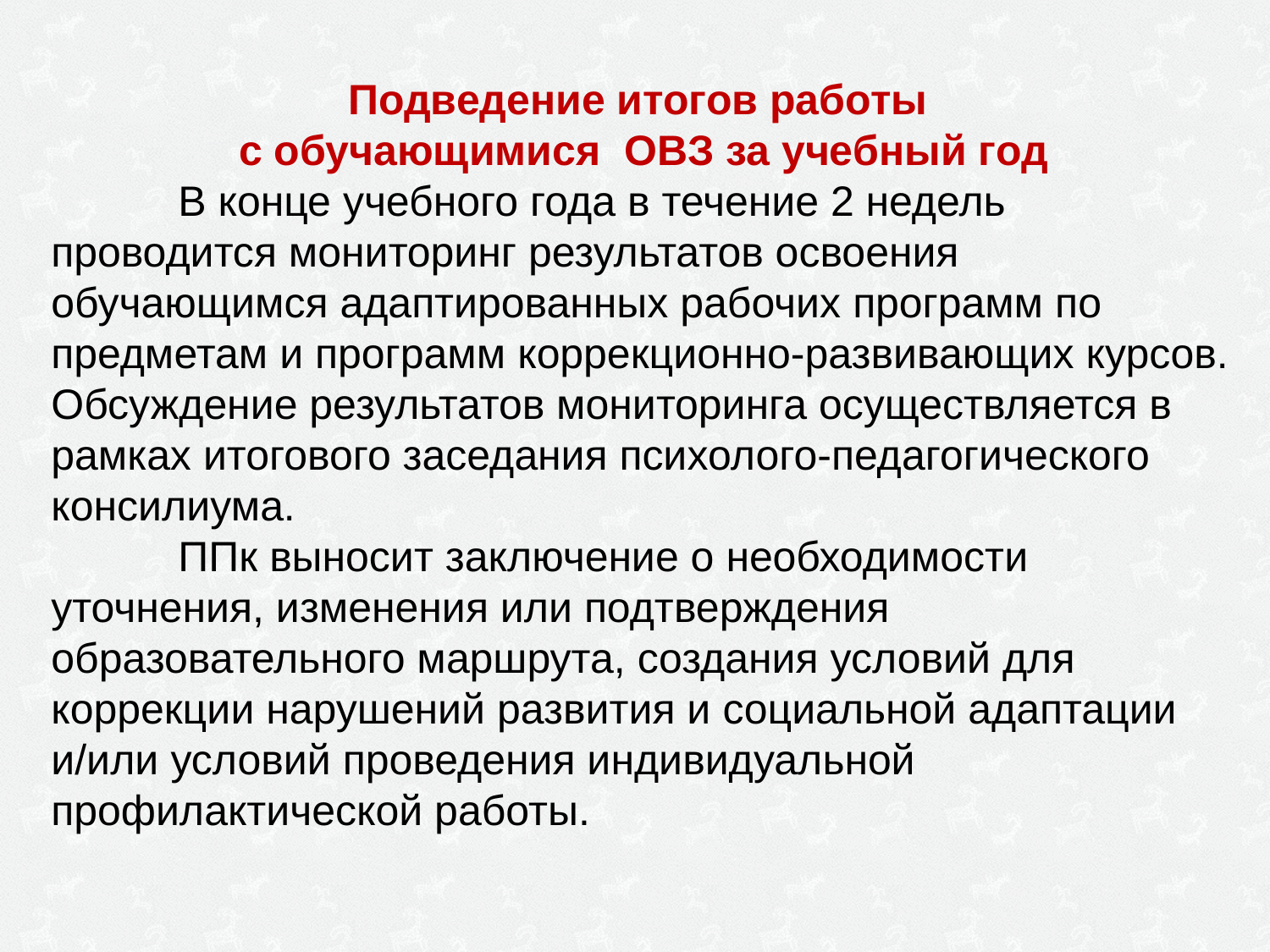

Подведение итогов работы
с обучающимися  ОВЗ за учебный год
	В конце учебного года в течение 2 недель проводится мониторинг результатов освоения обучающимся адаптированных рабочих программ по предметам и программ коррекционно-развивающих курсов.
Обсуждение результатов мониторинга осуществляется в рамках итогового заседания психолого-педагогического консилиума.
	ППк выносит заключение о необходимости уточнения, изменения или подтверждения образовательного маршрута, создания условий для коррекции нарушений развития и социальной адаптации и/или условий проведения индивидуальной профилактической работы.